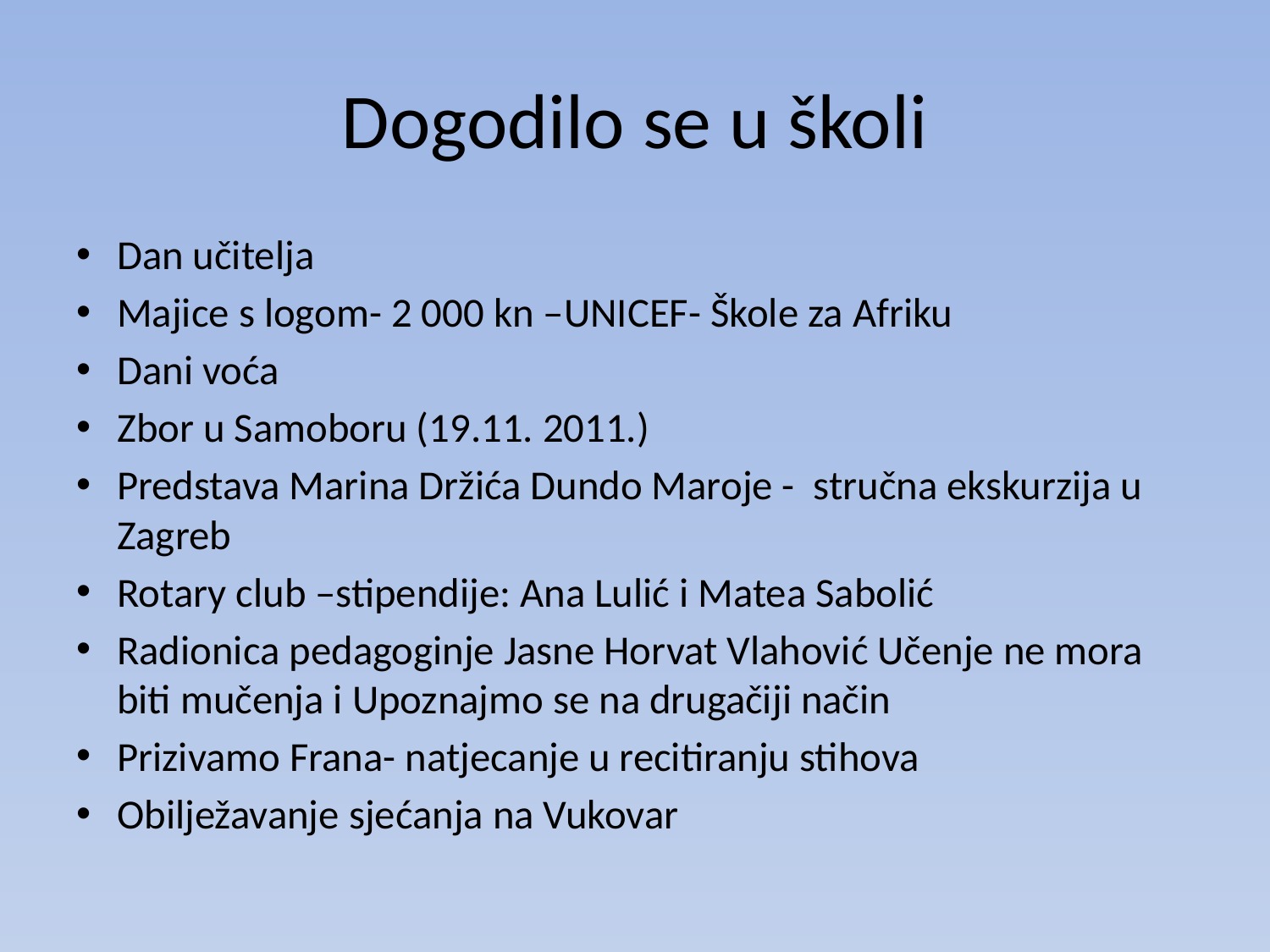

# Dogodilo se u školi
Dan učitelja
Majice s logom- 2 000 kn –UNICEF- Škole za Afriku
Dani voća
Zbor u Samoboru (19.11. 2011.)
Predstava Marina Držića Dundo Maroje -  stručna ekskurzija u Zagreb
Rotary club –stipendije: Ana Lulić i Matea Sabolić
Radionica pedagoginje Jasne Horvat Vlahović Učenje ne mora biti mučenja i Upoznajmo se na drugačiji način
Prizivamo Frana- natjecanje u recitiranju stihova
Obilježavanje sjećanja na Vukovar